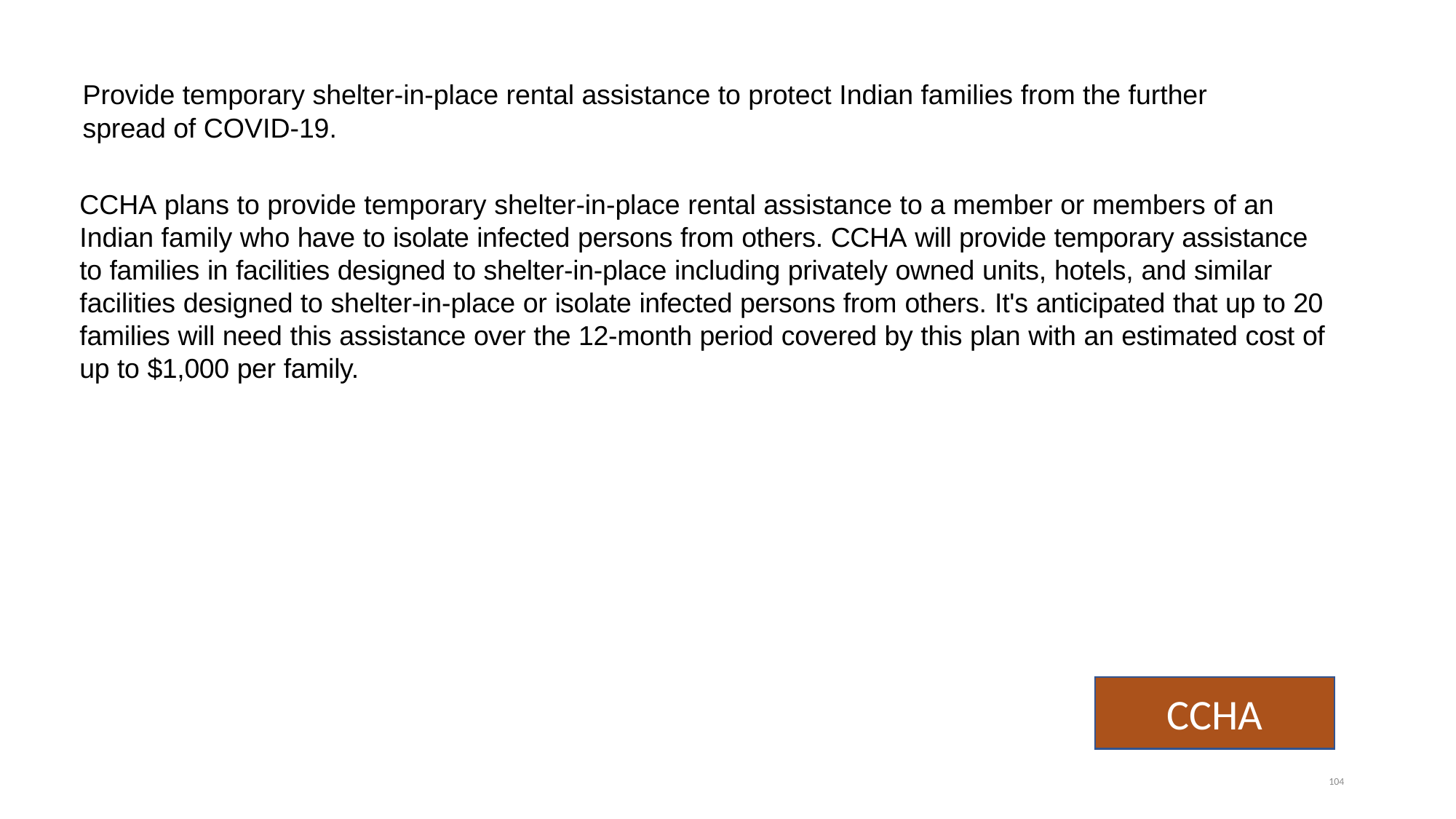

Provide temporary shelter-in-place rental assistance to protect Indian families from the further spread of COVID-19.
CCHA plans to provide temporary shelter-in-place rental assistance to a member or members of an Indian family who have to isolate infected persons from others. CCHA will provide temporary assistance to families in facilities designed to shelter-in-place including privately owned units, hotels, and similar facilities designed to shelter-in-place or isolate infected persons from others. It's anticipated that up to 20 families will need this assistance over the 12-month period covered by this plan with an estimated cost of up to $1,000 per family.
CCHA
104